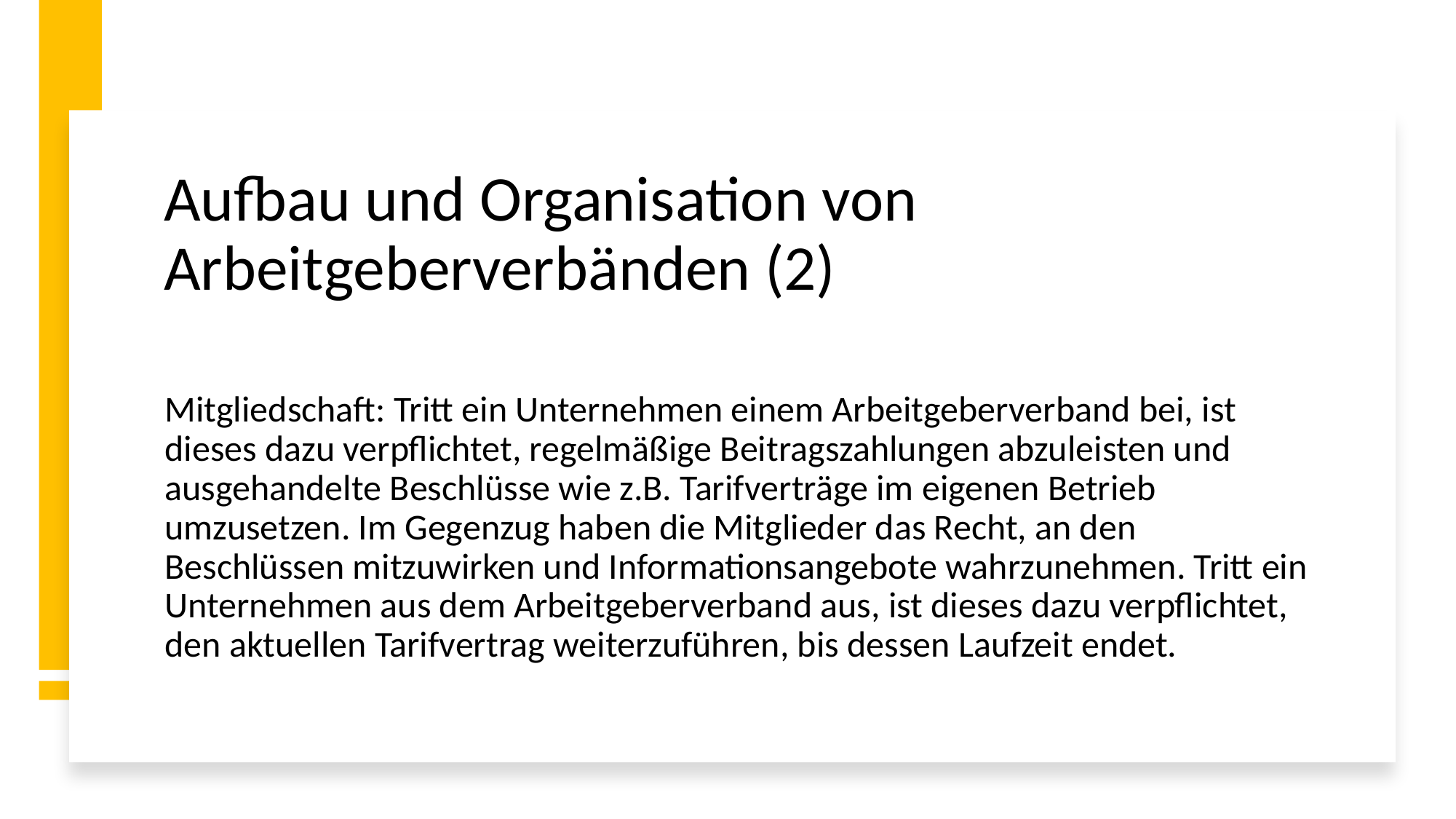

# Aufbau und Organisation von Arbeitgeberverbänden (2)

Mitgliedschaft: Tritt ein Unternehmen einem Arbeitgeberverband bei, ist dieses dazu verpflichtet, regelmäßige Beitragszahlungen abzuleisten und ausgehandelte Beschlüsse wie z.B. Tarifverträge im eigenen Betrieb umzusetzen. Im Gegenzug haben die Mitglieder das Recht, an den Beschlüssen mitzuwirken und Informationsangebote wahrzunehmen. Tritt ein Unternehmen aus dem Arbeitgeberverband aus, ist dieses dazu verpflichtet, den aktuellen Tarifvertrag weiterzuführen, bis dessen Laufzeit endet.